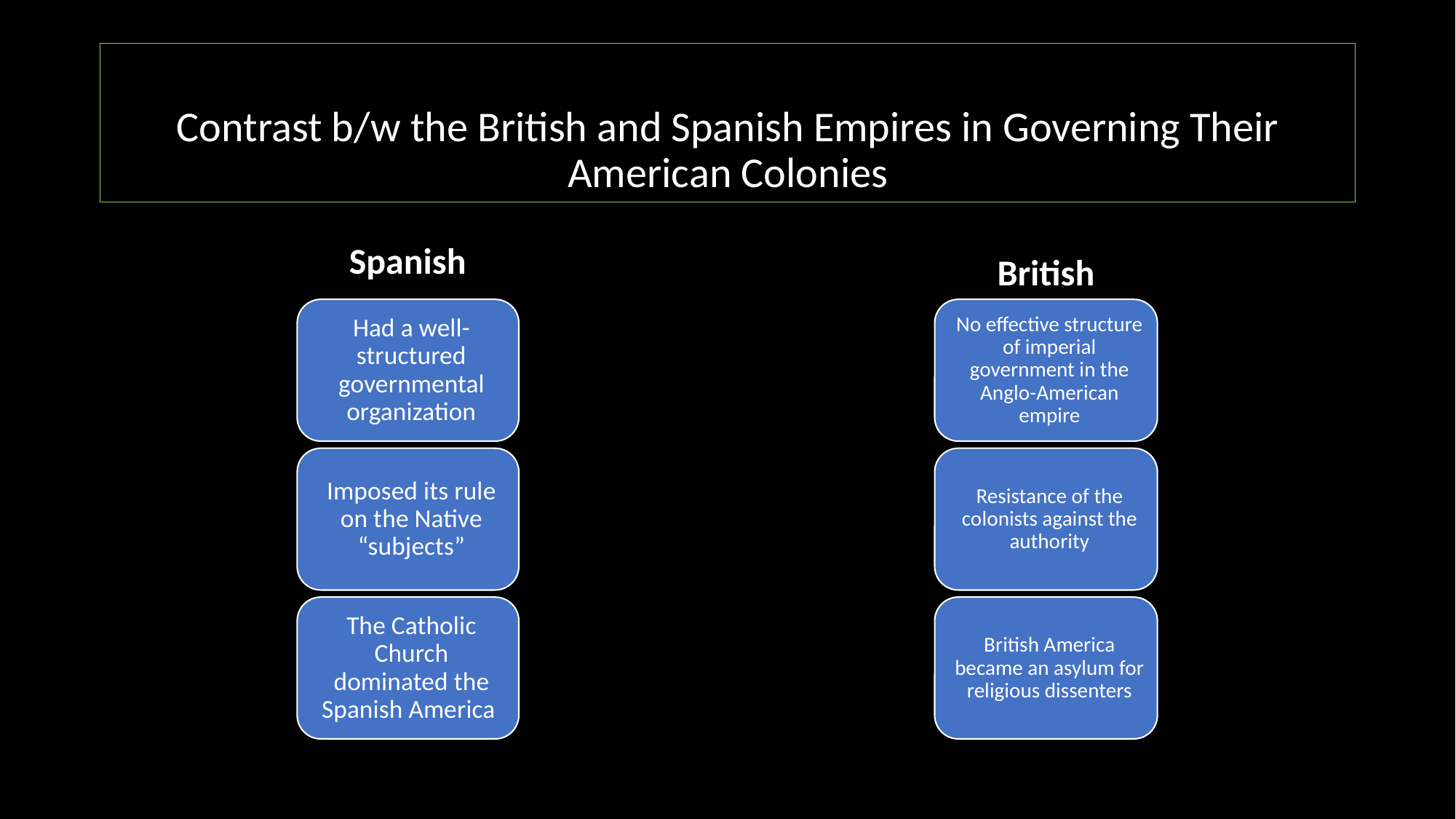

# Contrast b/w the British and Spanish Empires in Governing Their American Colonies
Spanish
British
Had a well-structured governmental organization
Imposed its rule on the Native “subjects”
The Catholic Church dominated the Spanish America
No effective structure of imperial government in the Anglo-American empire
Resistance of the colonists against the authority
British America became an asylum for religious dissenters